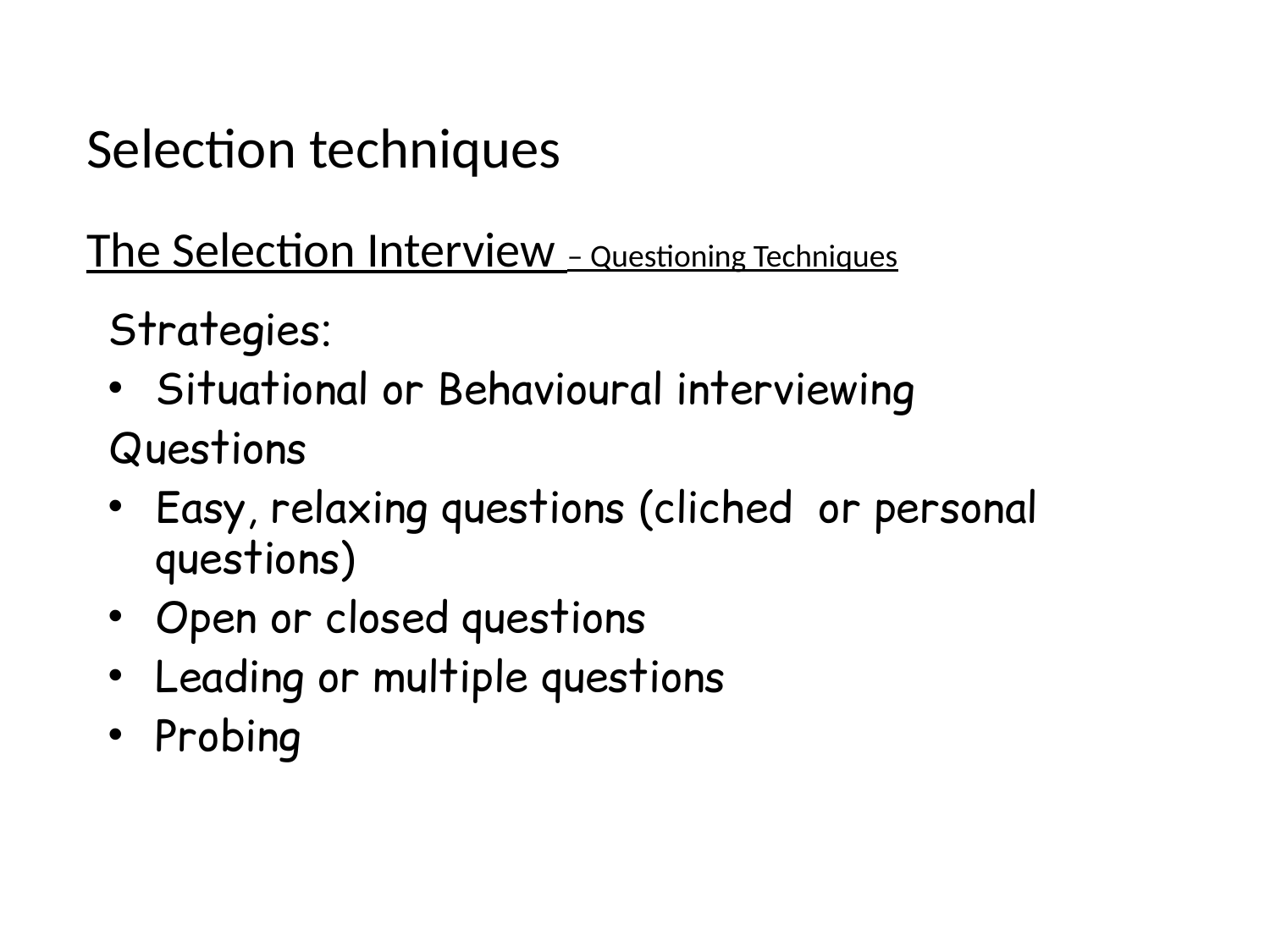

Selection techniques
The Selection Interview – Questioning Techniques
Strategies:
Situational or Behavioural interviewing
Questions
Easy, relaxing questions (cliched  or personal questions)
Open or closed questions
Leading or multiple questions
Probing